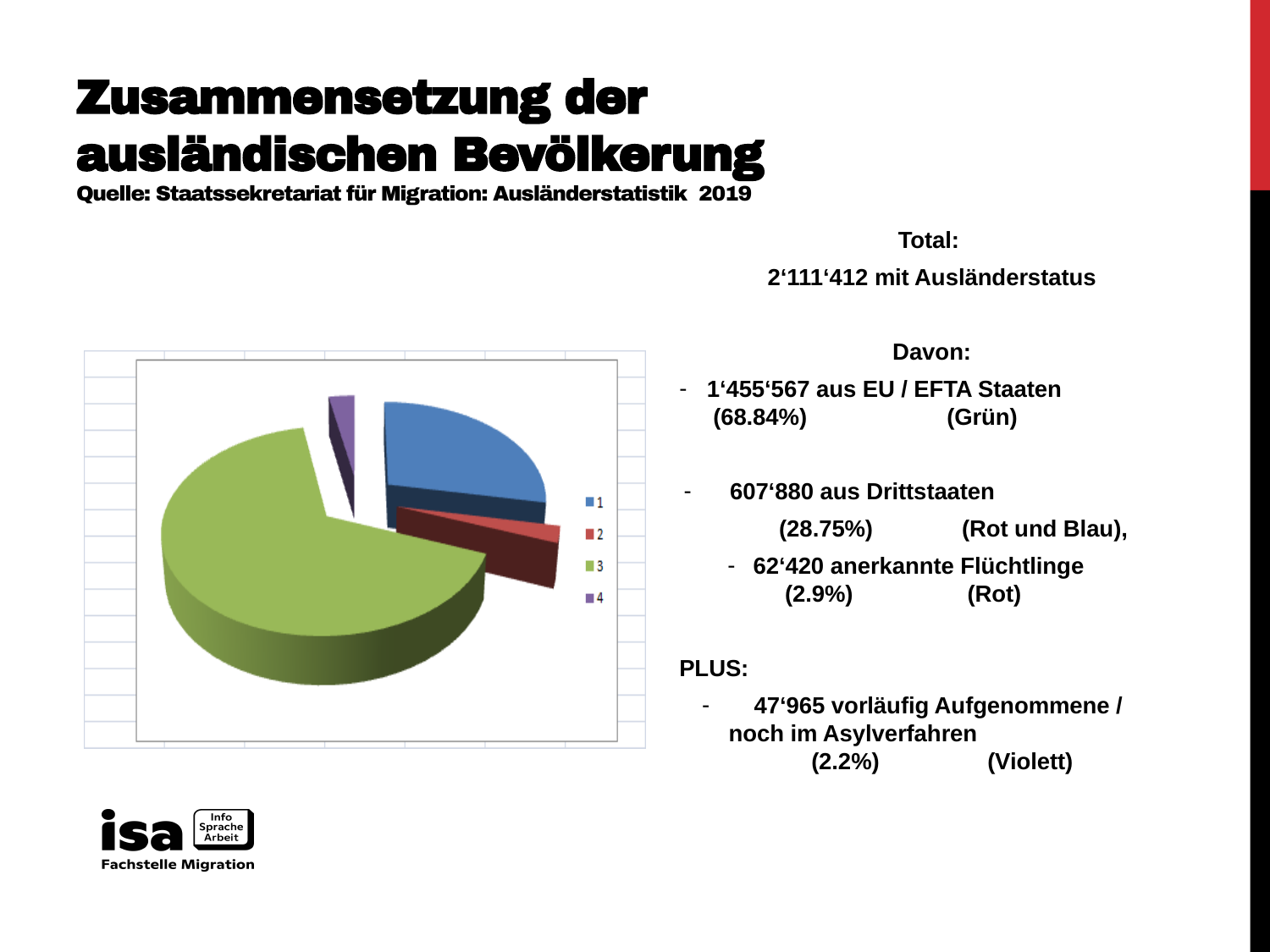

# Zusammensetzung der ausländischen Bevölkerung Quelle: Staatssekretariat für Migration: Ausländerstatistik  2019

### Chart

| Category |
|---|
Total:
2‘111‘412 mit Ausländerstatus

Davon:
1‘455‘567 aus EU / EFTA Staaten
	 (68.84%)                      (Grün)

    607‘880 aus Drittstaaten
       (28.75%)              (Rot und Blau),
62‘420 anerkannte Flüchtlinge
     (2.9%)                  (Rot)

PLUS:
    47‘965 vorläufig Aufgenommene /
noch im Asylverfahren
             (2.2%)                 (Violett)

### Chart

| Category |
|---|